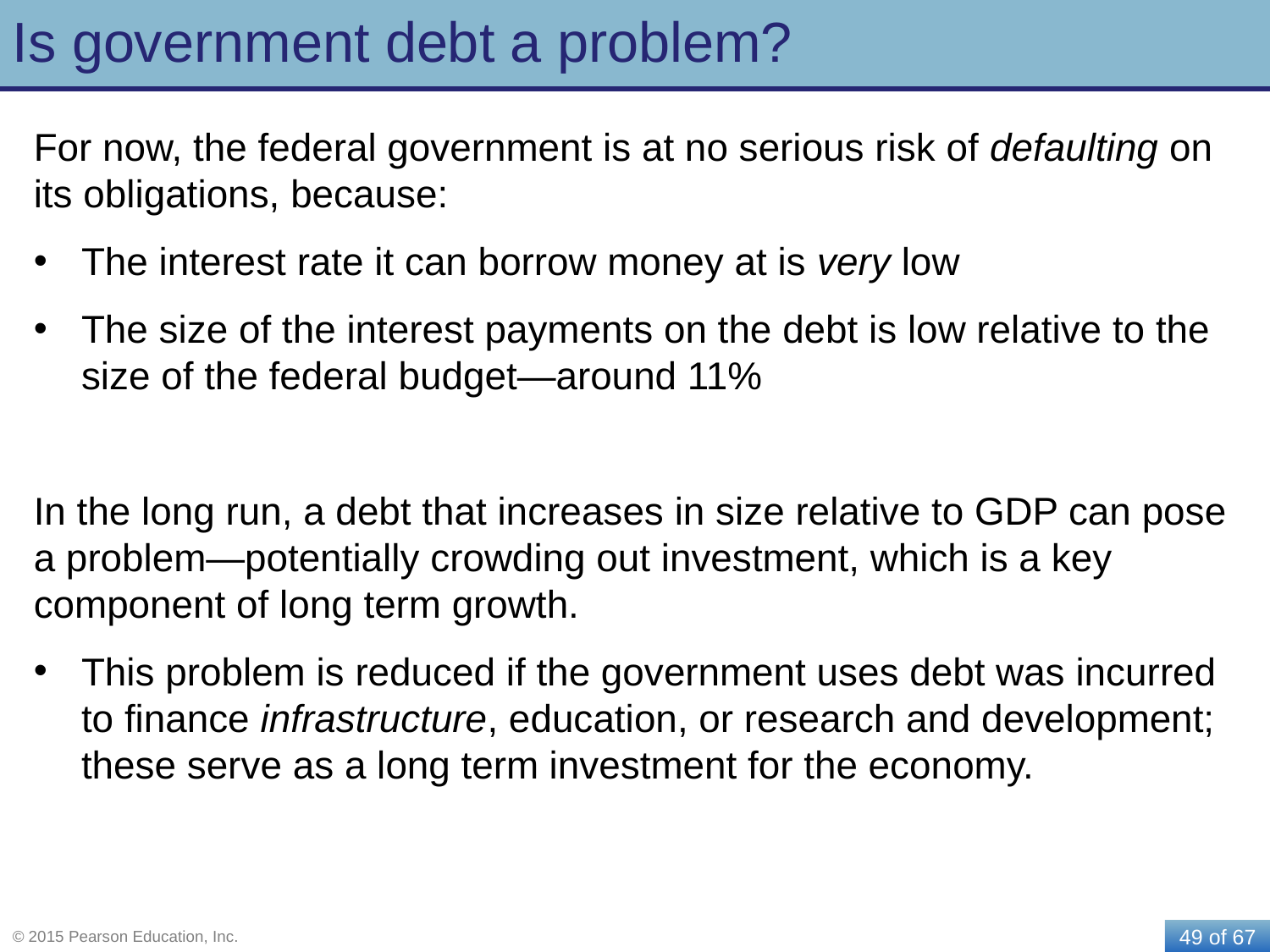

# Is government debt a problem?
For now, the federal government is at no serious risk of defaulting on its obligations, because:
The interest rate it can borrow money at is very low
The size of the interest payments on the debt is low relative to the size of the federal budget—around 11%

In the long run, a debt that increases in size relative to GDP can pose a problem—potentially crowding out investment, which is a key component of long term growth.
This problem is reduced if the government uses debt was incurred to finance infrastructure, education, or research and development; these serve as a long term investment for the economy.